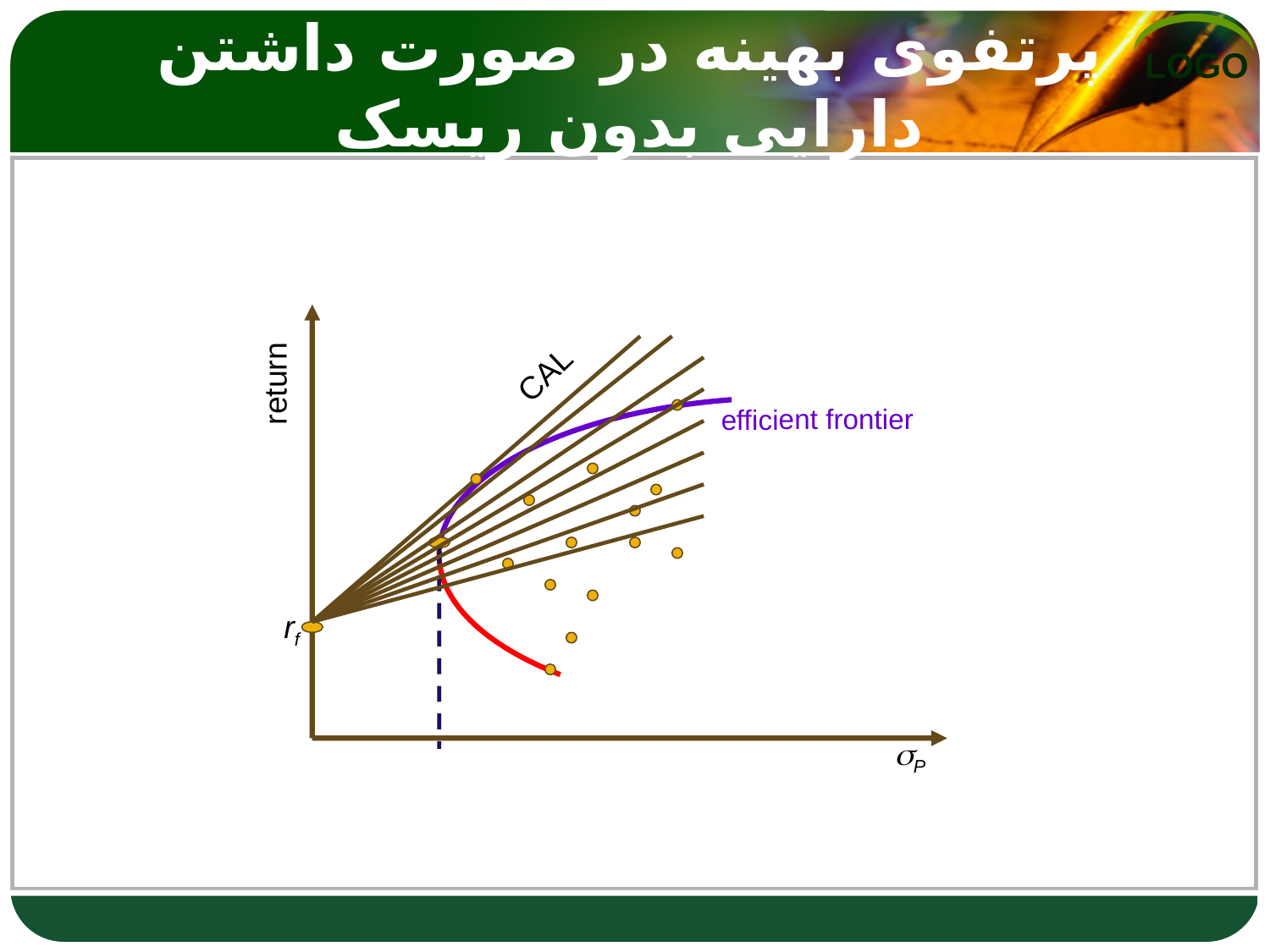

# پرتفوی بهینه در صورت داشتن دارایی بدون ریسک

CAL
return

efficient frontier

rf

σP